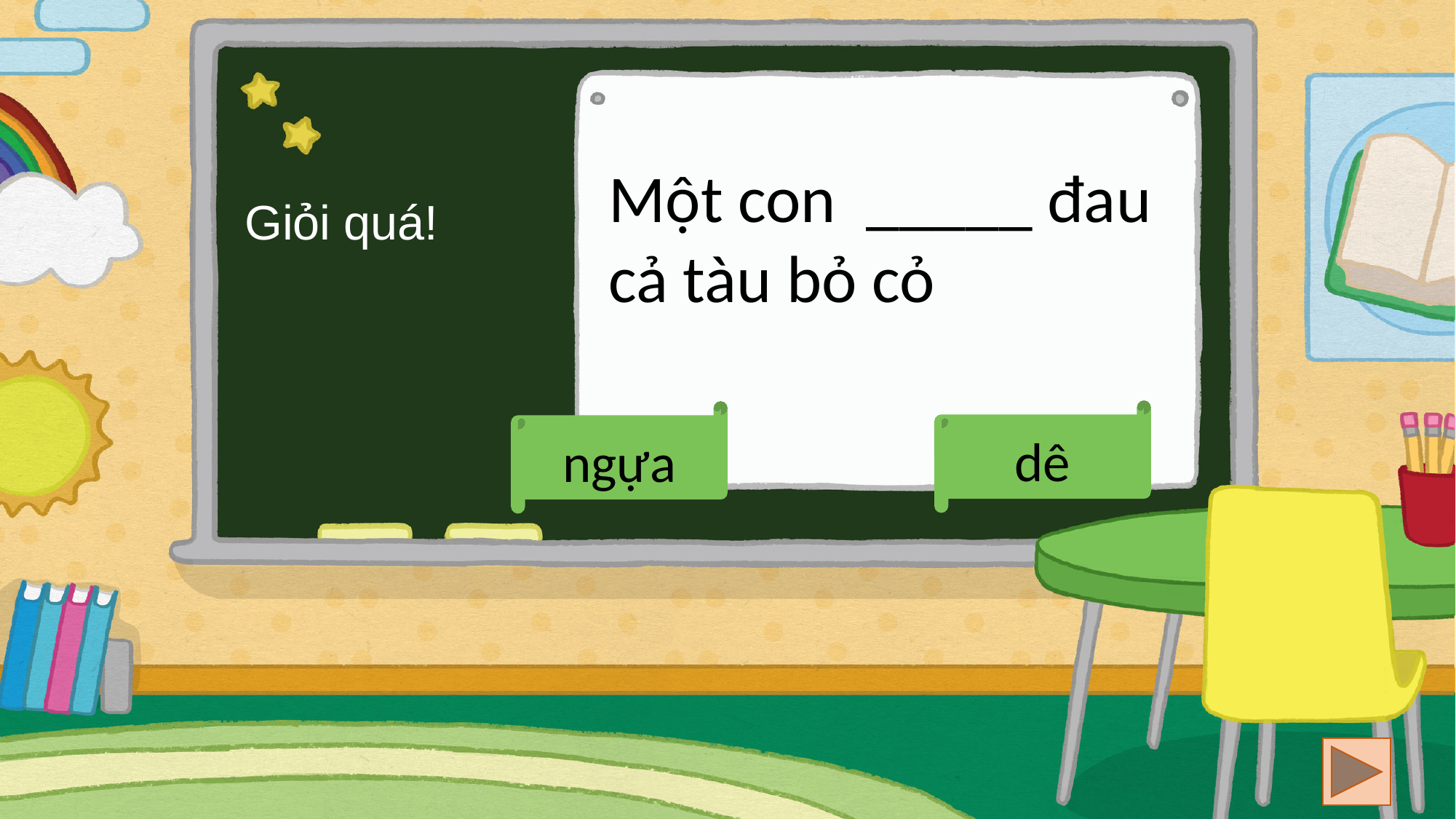

Một con  _____ đau cả tàu bỏ cỏ
Giỏi quá!

dê
ngựa